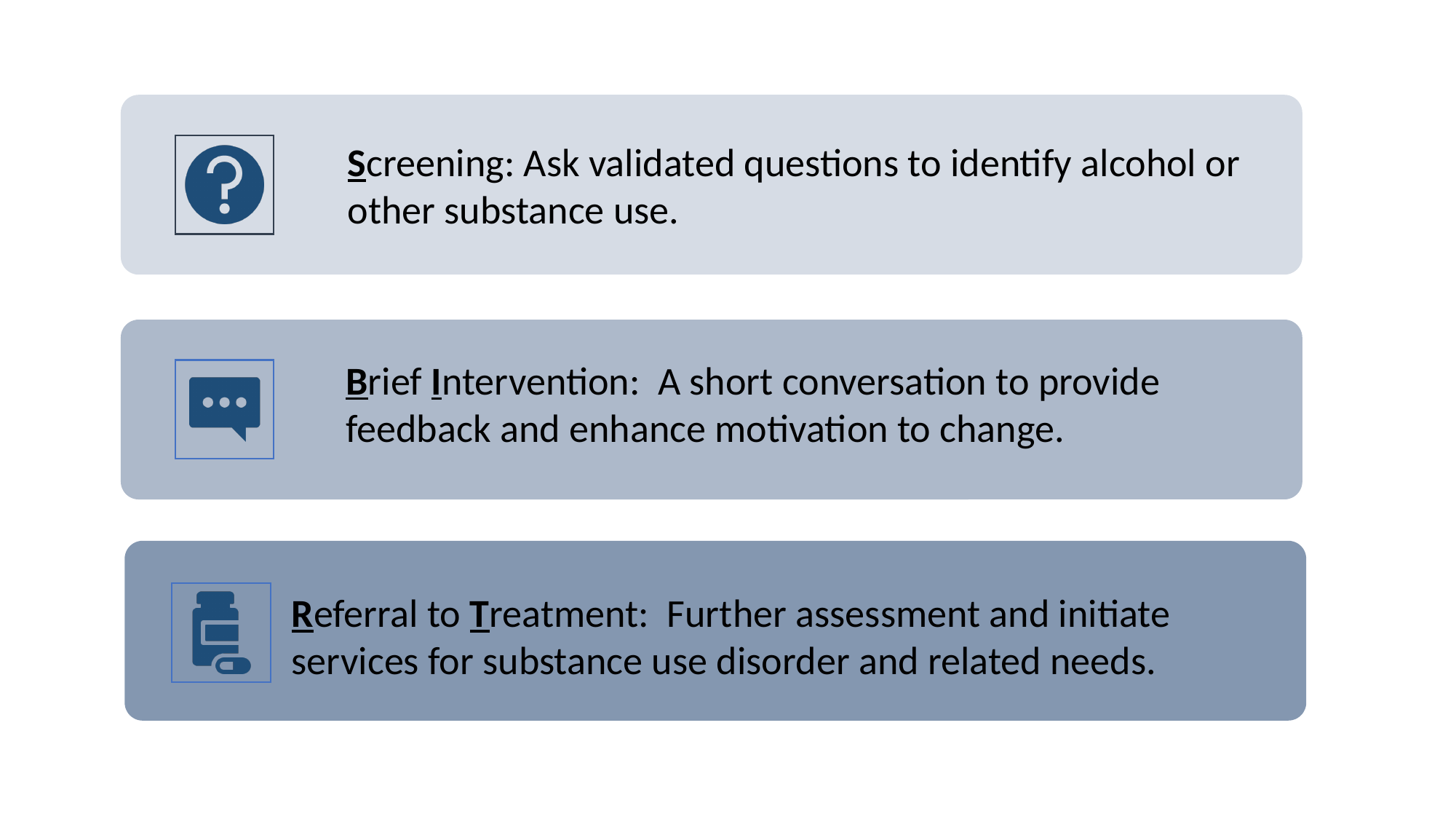

Screening: Ask validated questions to identify alcohol or other substance use.
Brief Intervention:  A short conversation to provide feedback and enhance motivation to change.
Referral to Treatment:  Further assessment and initiate services for substance use disorder and related needs.